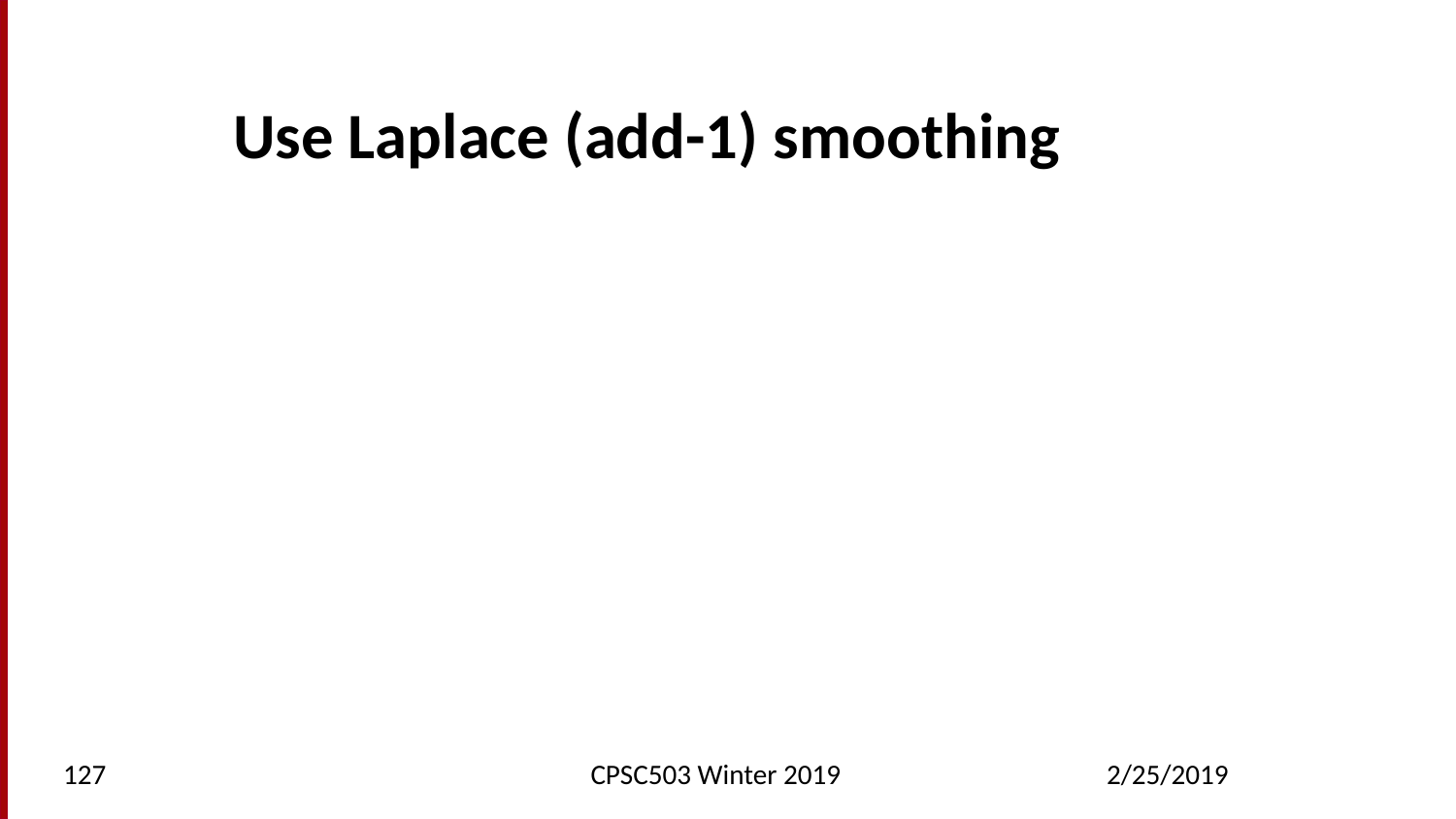

# Use Laplace (add-1) smoothing

127
CPSC503 Winter 2019
2/25/2019